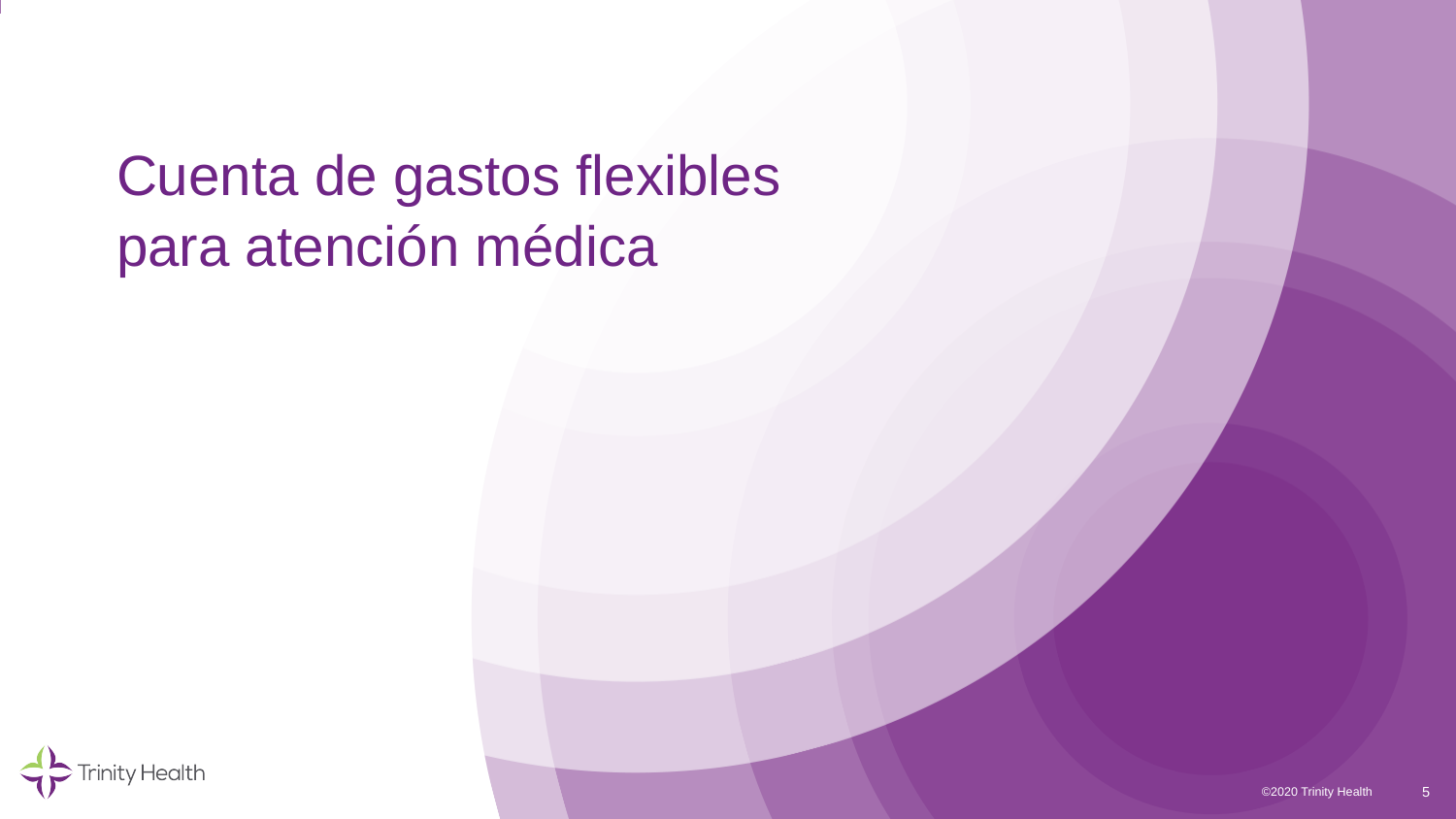

# Cuenta de gastos flexibles para atención médica
5
©2020 Trinity Health